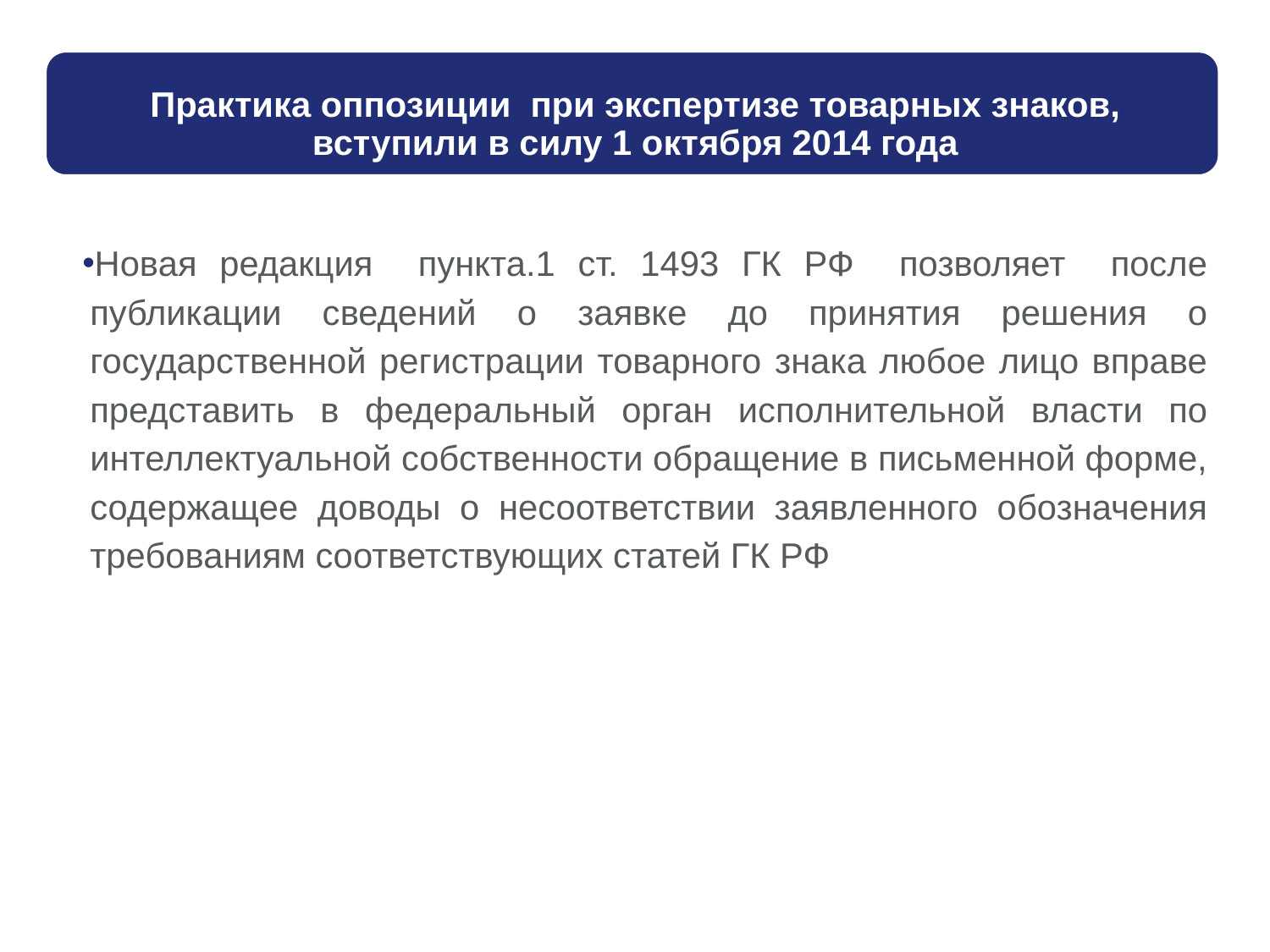

Практика оппозиции  при экспертизе товарных знаков, вступили в силу 1 октября 2014 года
Новая редакция  пункта.1 ст. 1493 ГК РФ  позволяет  после публикации сведений о заявке до принятия решения о государственной регистрации товарного знака любое лицо вправе представить в федеральный орган исполнительной власти по интеллектуальной собственности обращение в письменной форме, содержащее доводы о несоответствии заявленного обозначения требованиям соответствующих статей ГК РФ